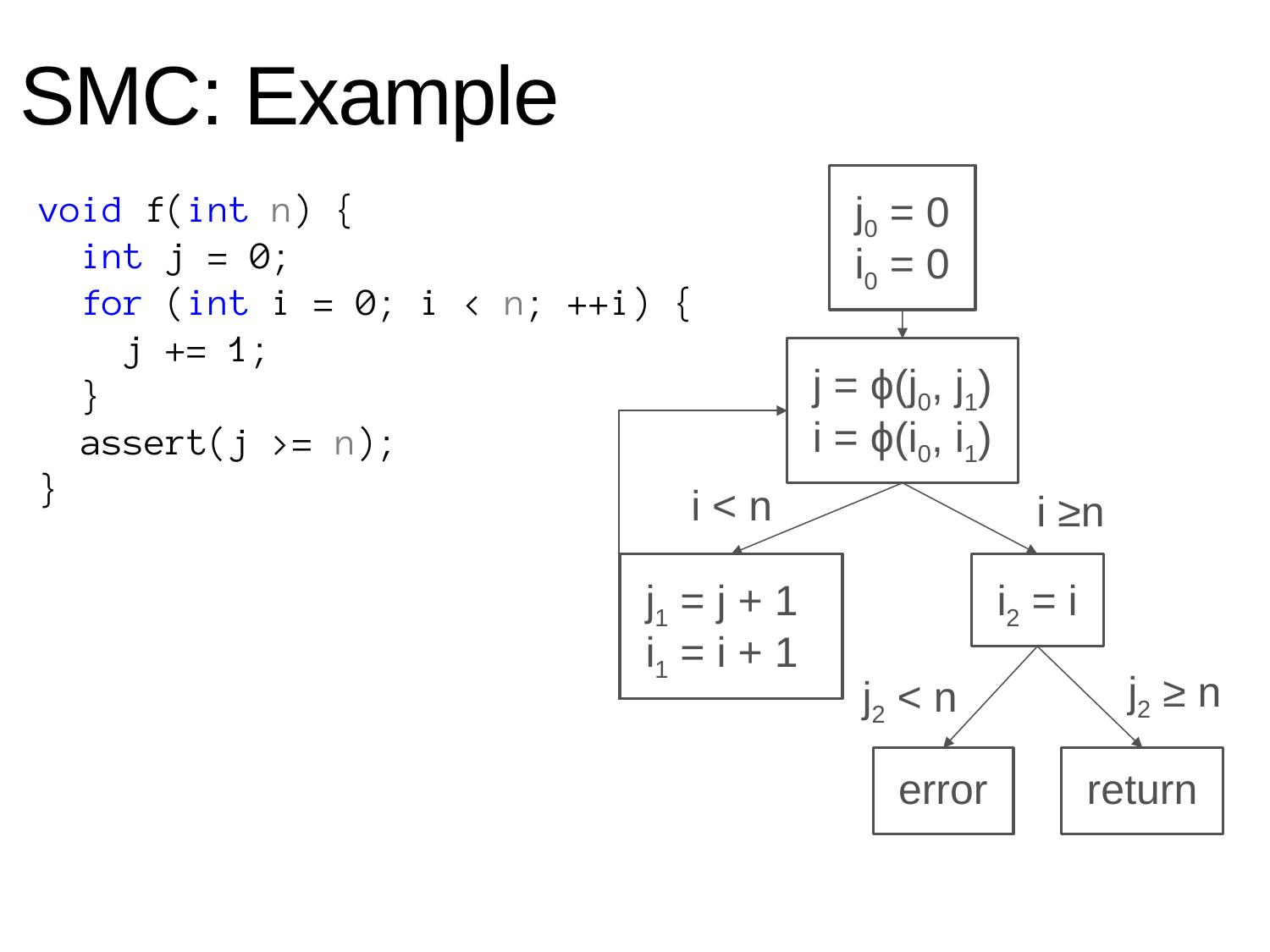

SMC: Example
j0 = 0
i0 = 0
j = ϕ(j0, j1)
i = ϕ(i0, i1)
i < n
i ≥n
j1 = j + 1
i1 = i + 1
i2 = i
j2 ≥ n
j2 < n
error
return
void f(int n) {
  int j = 0;
  for (int i = 0; i < n; ++i) {
    j += 1;
  }
  assert(j >= n);
}